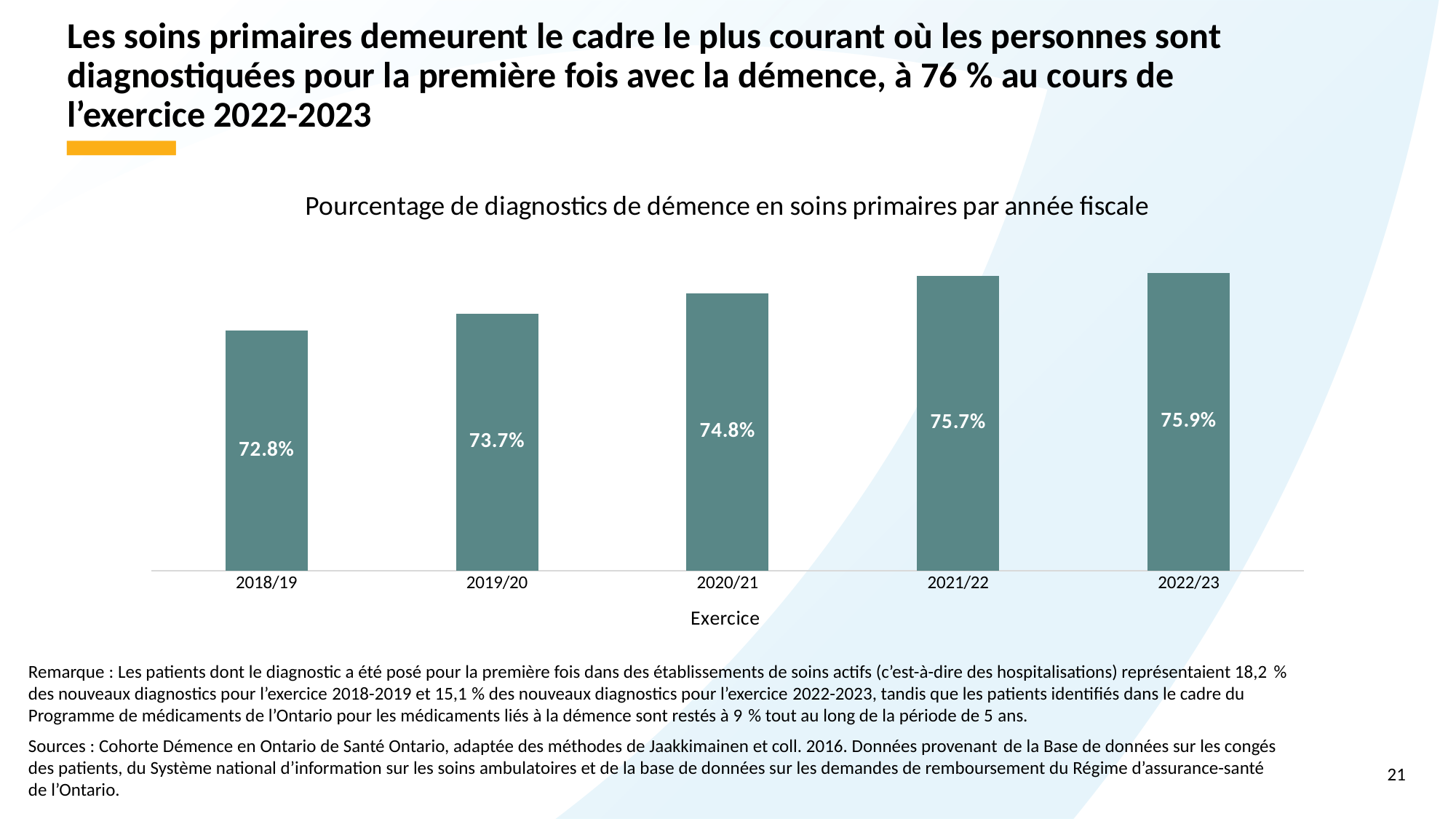

Les soins primaires demeurent le cadre le plus courant où les personnes sont diagnostiquées pour la première fois avec la démence, à 76 % au cours de l’exercice 2022-2023

### Chart: Pourcentage de diagnostics de démence en soins primaires par année fiscale

| Category | Series 1 |
|---|---|
| 2018/19 | 0.7279 |
| 2019/20 | 0.7368 |
| 2020/21 | 0.7477 |
| 2021/22 | 0.7572 |
| 2022/23 | 0.7586 |
Remarque : Les patients dont le diagnostic a été posé pour la première fois dans des établissements de soins actifs (c’est-à-dire des hospitalisations) représentaient 18,2 % des nouveaux diagnostics pour l’exercice 2018-2019 et 15,1 % des nouveaux diagnostics pour l’exercice 2022-2023, tandis que les patients identifiés dans le cadre du Programme de médicaments de l’Ontario pour les médicaments liés à la démence sont restés à 9 % tout au long de la période de 5 ans.
Sources : Cohorte Démence en Ontario de Santé Ontario, adaptée des méthodes de Jaakkimainen et coll. 2016. Données provenant de la Base de données sur les congés des patients, du Système national d’information sur les soins ambulatoires et de la base de données sur les demandes de remboursement du Régime d’assurance-santé de l’Ontario.
21